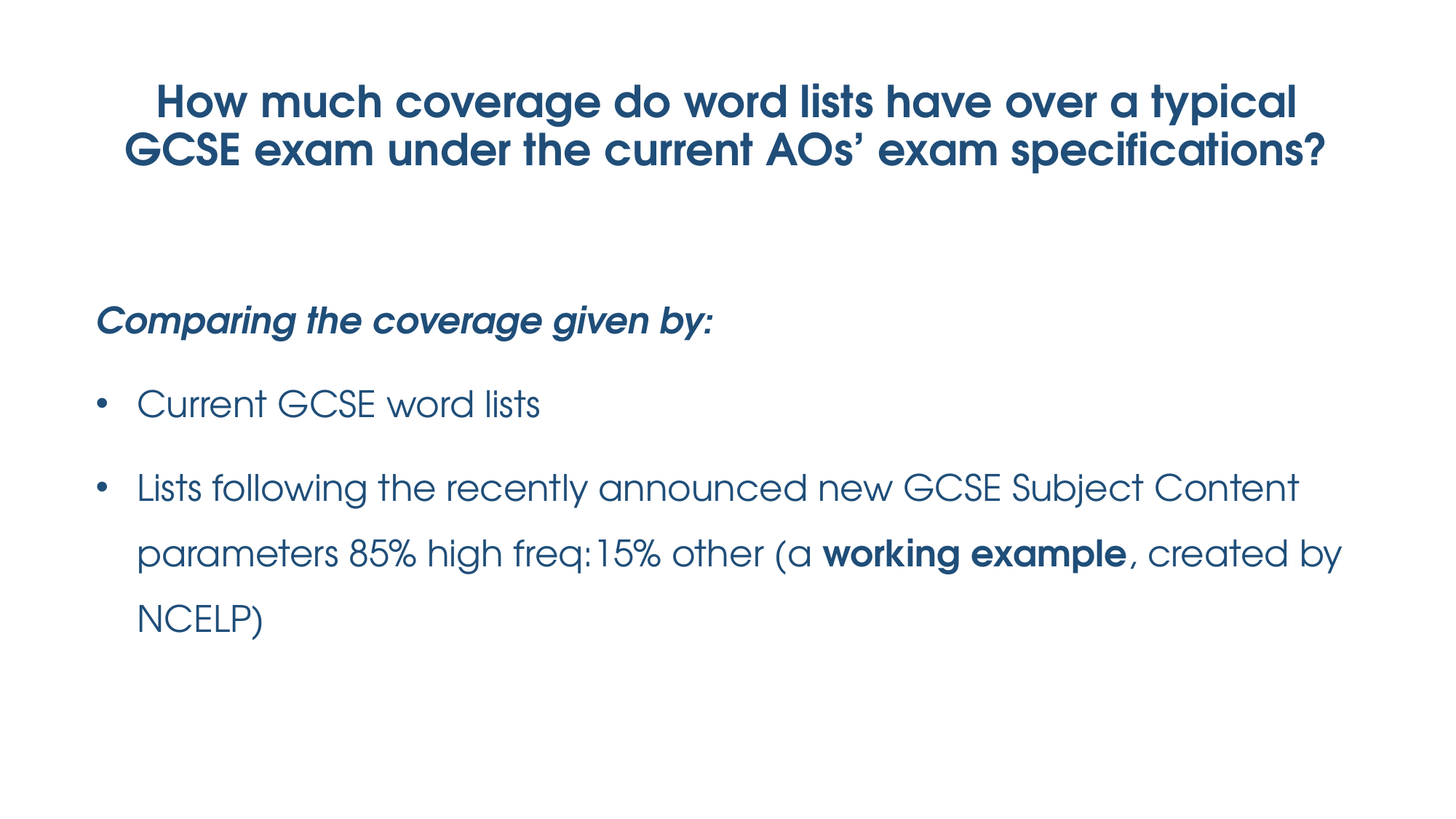

# How much coverage do word lists have over a typical GCSE exam under the current AOs’ exam specifications?
Comparing the coverage given by:
Current GCSE word lists
Lists following the recently announced new GCSE Subject Content parameters 85% high freq:15% other (a working example, created by NCELP)